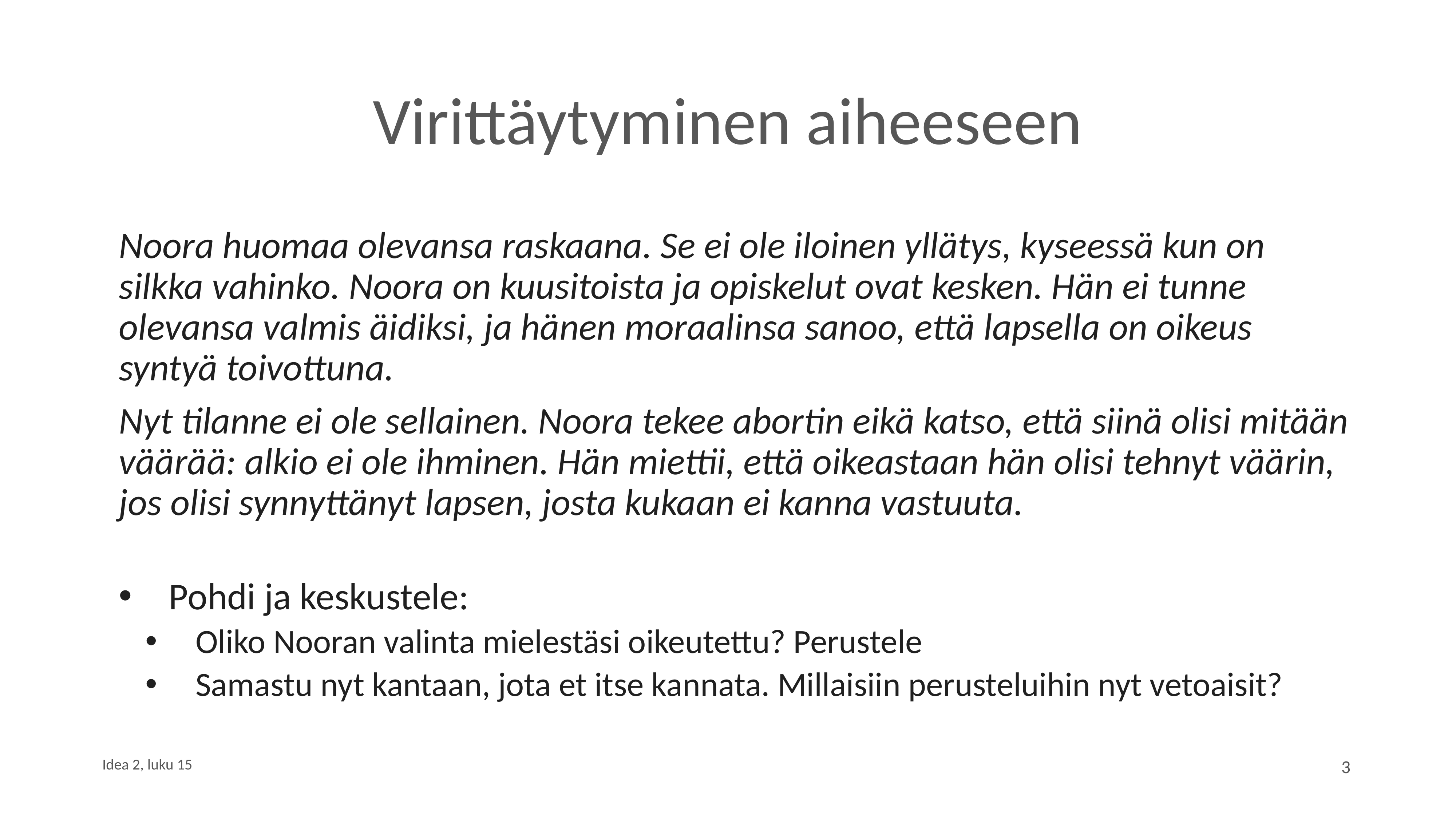

# Virittäytyminen aiheeseen
Noora huomaa olevansa raskaana. Se ei ole iloinen yllätys, kyseessä kun on silkka vahinko. Noora on kuusitoista ja opiskelut ovat kesken. Hän ei tunne olevansa valmis äidiksi, ja hänen moraalinsa sanoo, että lapsella on oikeus syntyä toivottuna.
Nyt tilanne ei ole sellainen. Noora tekee abortin eikä katso, että siinä olisi mitään väärää: alkio ei ole ihminen. Hän miettii, että oikeastaan hän olisi tehnyt väärin, jos olisi synnyttänyt lapsen, josta kukaan ei kanna vastuuta.
Pohdi ja keskustele:
Oliko Nooran valinta mielestäsi oikeutettu? Perustele
Samastu nyt kantaan, jota et itse kannata. Millaisiin perusteluihin nyt vetoaisit?
3
Idea 2, luku 15